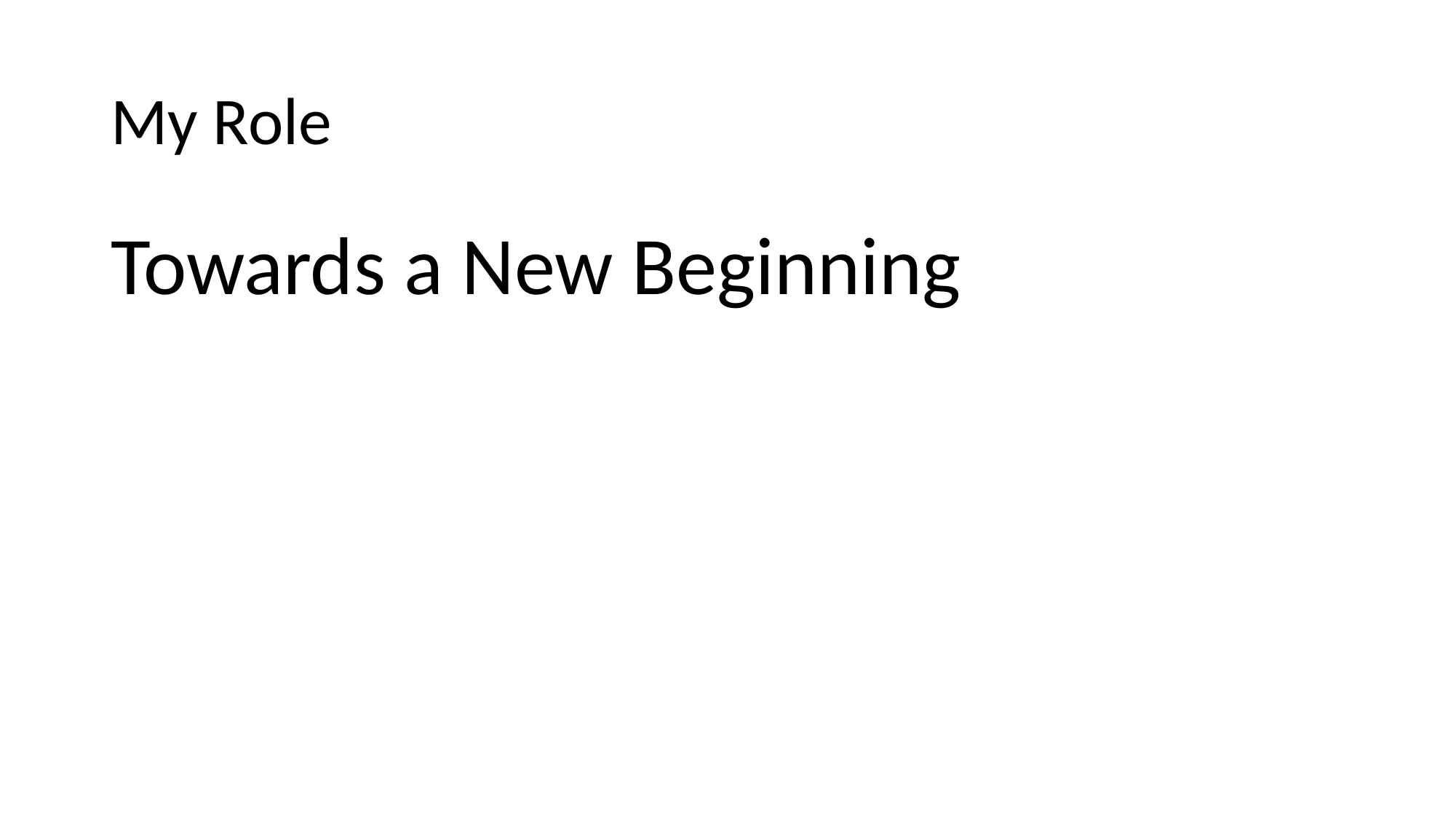

# My Role
Towards a New Beginning